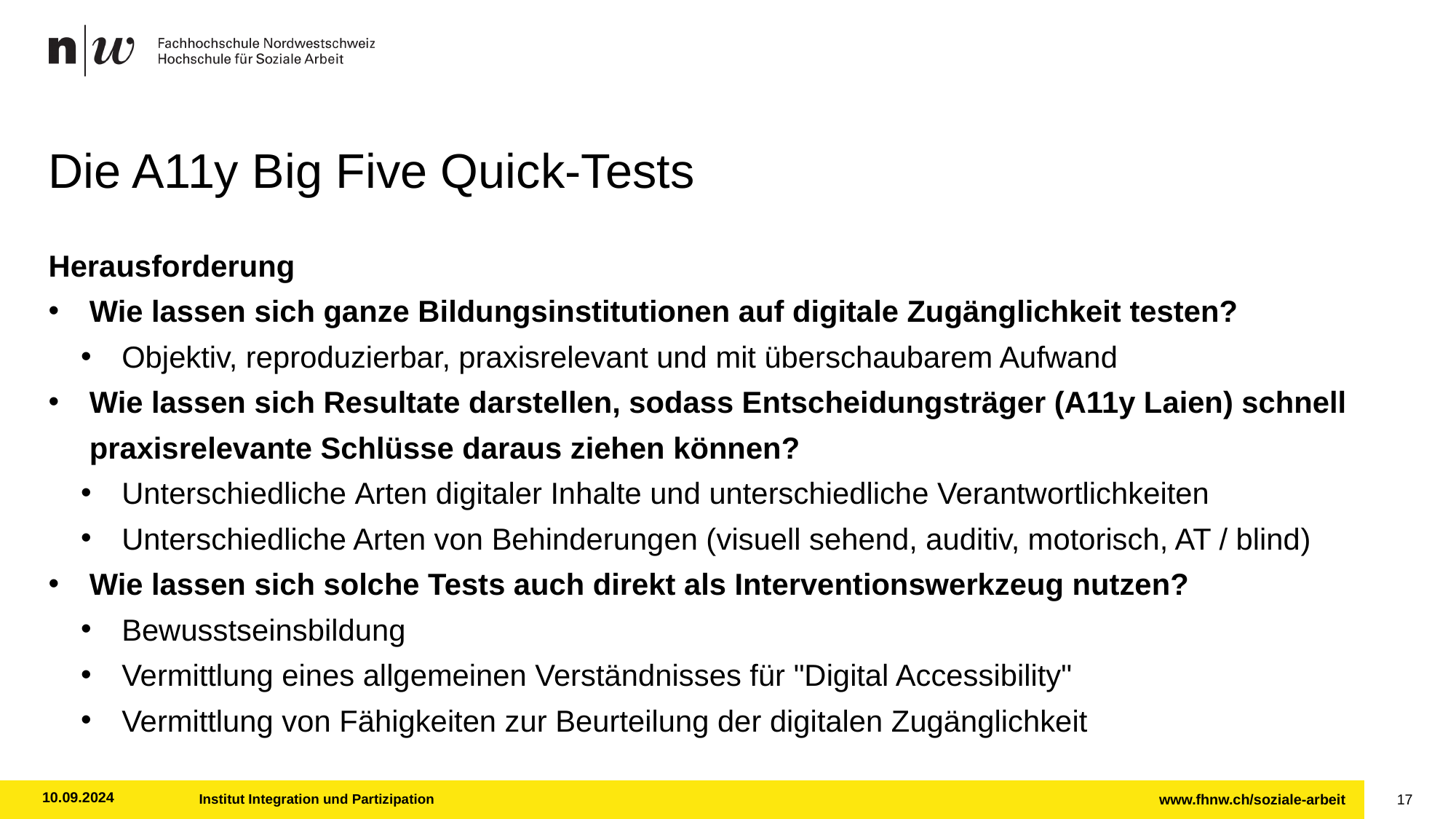

# Die A11y Big Five Quick-Tests
Herausforderung
Wie lassen sich ganze Bildungsinstitutionen auf digitale Zugänglichkeit testen?
Objektiv, reproduzierbar, praxisrelevant und mit überschaubarem Aufwand
Wie lassen sich Resultate darstellen, sodass Entscheidungsträger (A11y Laien) schnell praxisrelevante Schlüsse daraus ziehen können?
Unterschiedliche Arten digitaler Inhalte und unterschiedliche Verantwortlichkeiten
Unterschiedliche Arten von Behinderungen (visuell sehend, auditiv, motorisch, AT / blind)
Wie lassen sich solche Tests auch direkt als Interventionswerkzeug nutzen?
Bewusstseinsbildung
Vermittlung eines allgemeinen Verständnisses für "Digital Accessibility"
Vermittlung von Fähigkeiten zur Beurteilung der digitalen Zugänglichkeit

10.09.2024
Institut Integration und Partizipation
17